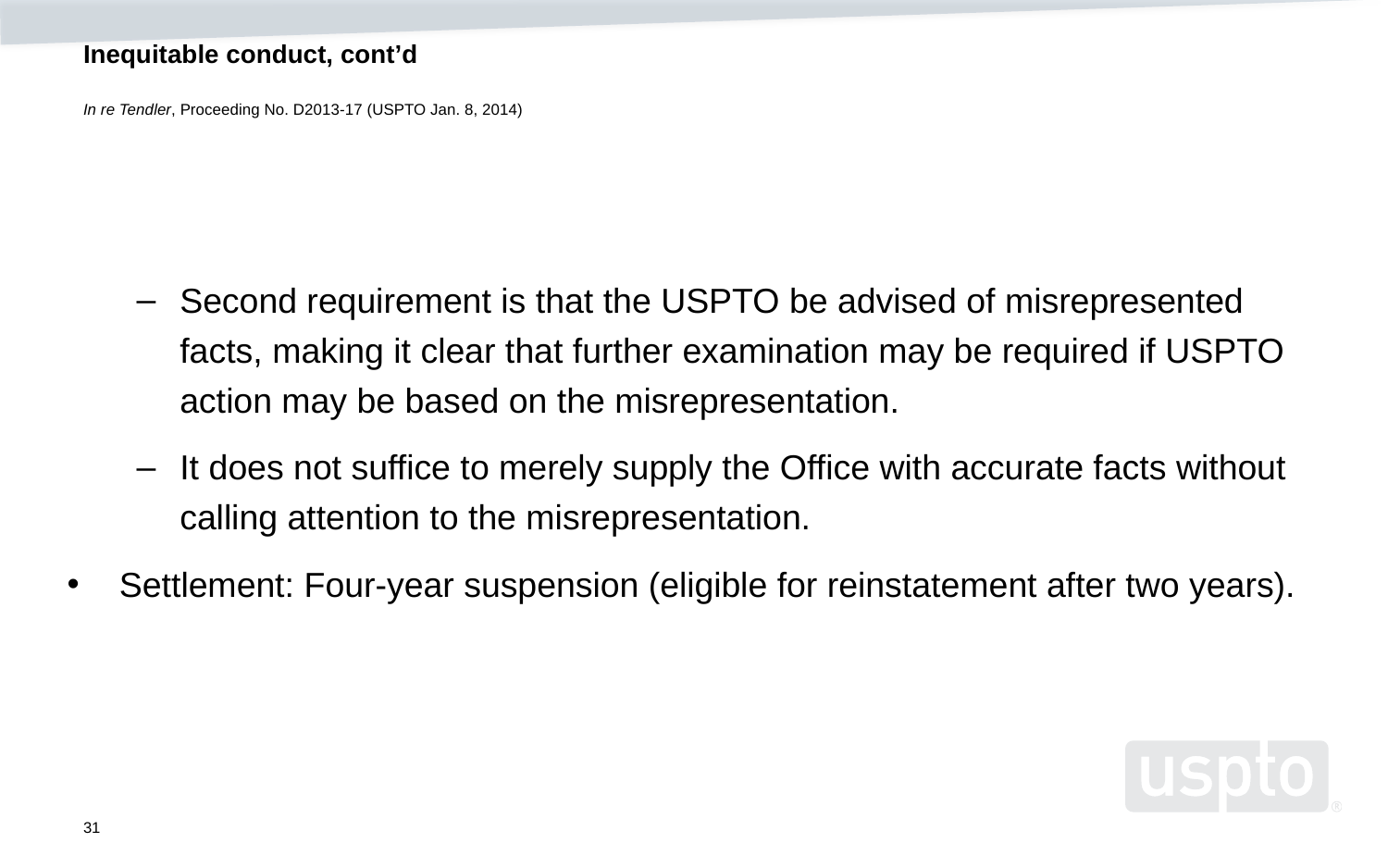

# Inequitable conduct, cont’d In re Tendler, Proceeding No. D2013-17 (USPTO Jan. 8, 2014)
Second requirement is that the USPTO be advised of misrepresented facts, making it clear that further examination may be required if USPTO action may be based on the misrepresentation.
It does not suffice to merely supply the Office with accurate facts without calling attention to the misrepresentation.
Settlement: Four-year suspension (eligible for reinstatement after two years).
31